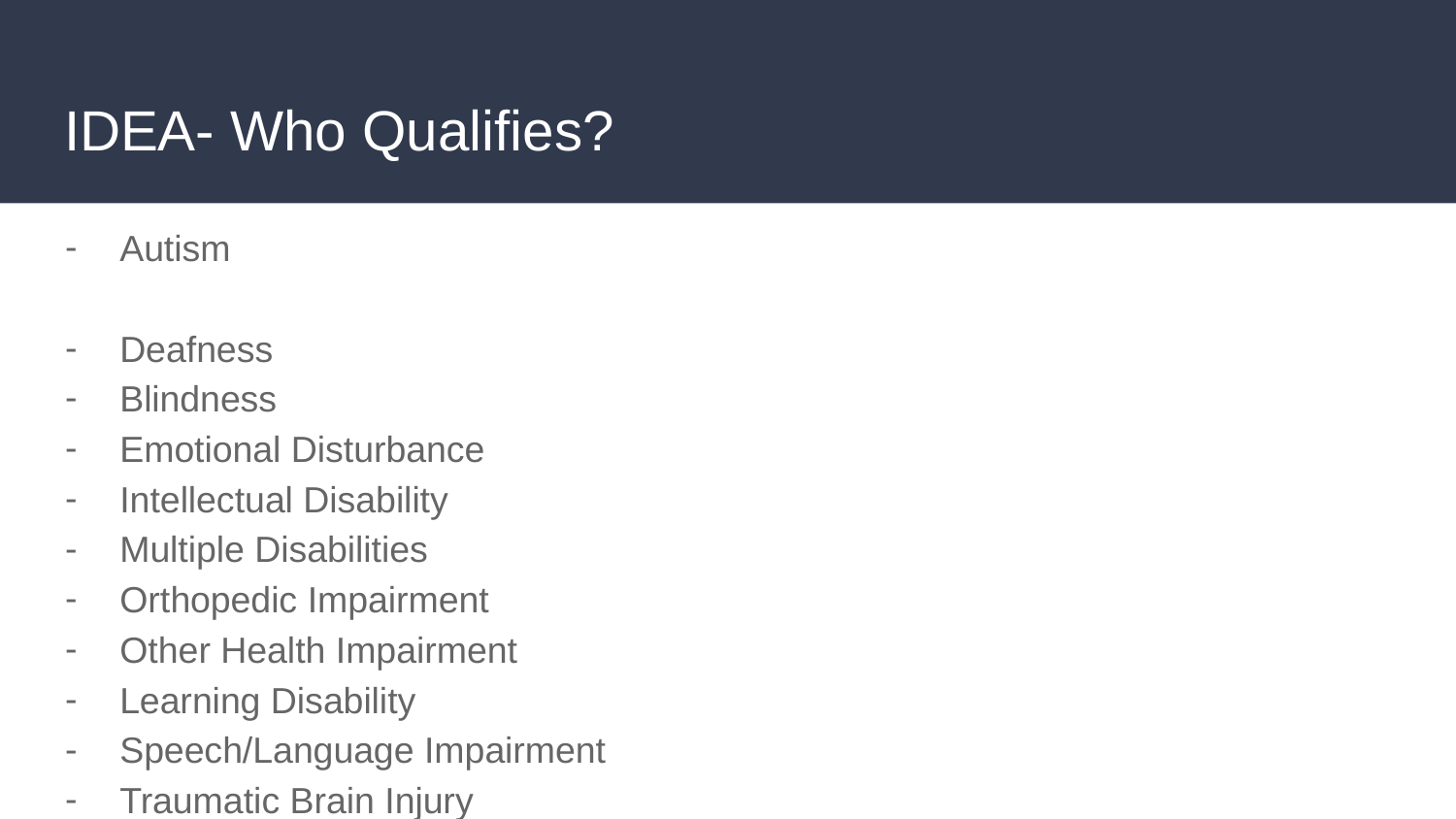

# IDEA- Who Qualifies?
Autism
Deafness
Blindness
Emotional Disturbance
Intellectual Disability
Multiple Disabilities
Orthopedic Impairment
Other Health Impairment
Learning Disability
Speech/Language Impairment
Traumatic Brain Injury